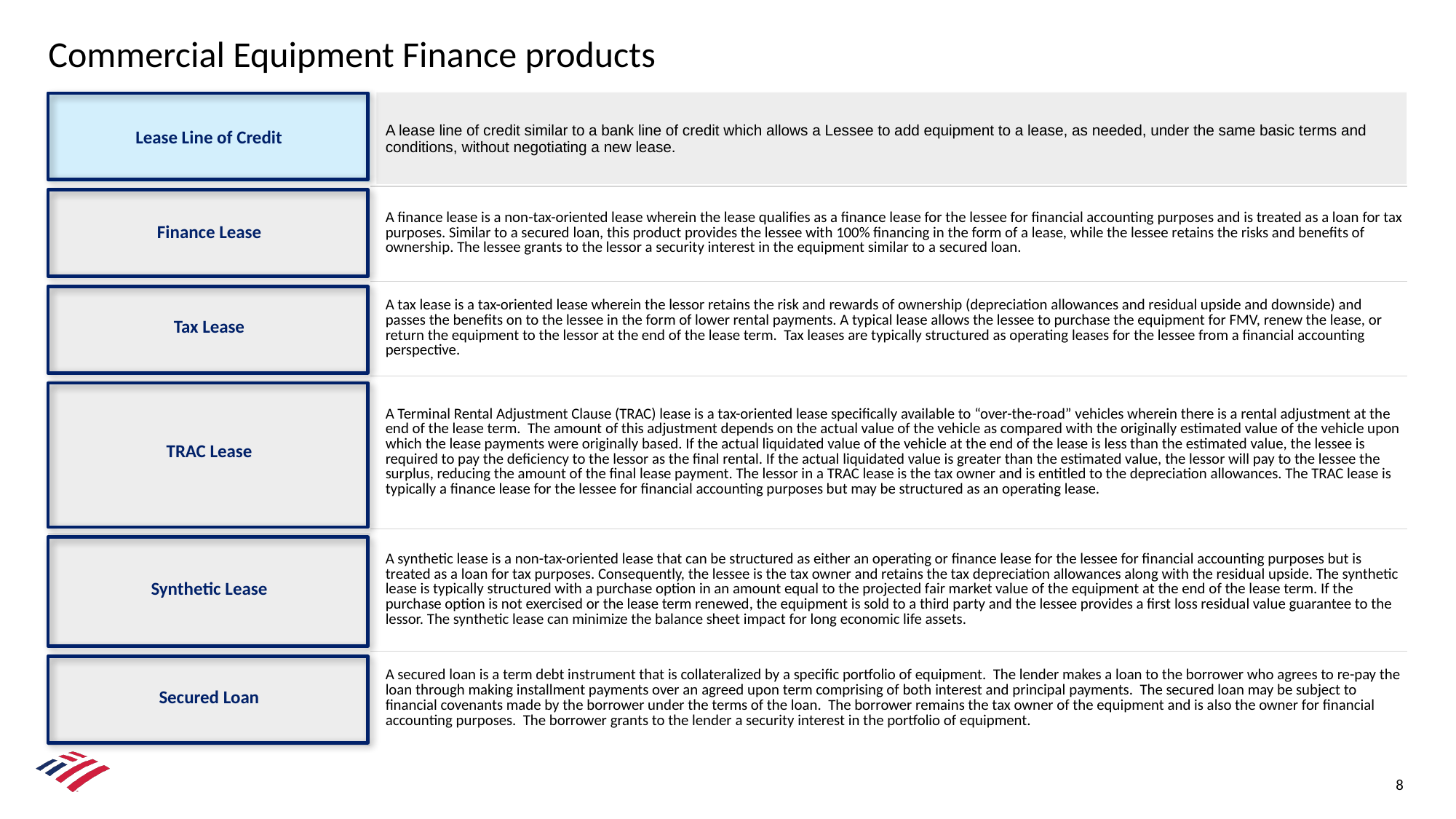

# Commercial Equipment Finance products
| Lease Line of Credit | A lease line of credit similar to a bank line of credit which allows a Lessee to add equipment to a lease, as needed, under the same basic terms and conditions, without negotiating a new lease. |
| --- | --- |
| Finance Lease | A finance lease is a non-tax-oriented lease wherein the lease qualifies as a finance lease for the lessee for financial accounting purposes and is treated as a loan for tax purposes. Similar to a secured loan, this product provides the lessee with 100% financing in the form of a lease, while the lessee retains the risks and benefits of ownership. The lessee grants to the lessor a security interest in the equipment similar to a secured loan. |
| Tax Lease | A tax lease is a tax-oriented lease wherein the lessor retains the risk and rewards of ownership (depreciation allowances and residual upside and downside) and passes the benefits on to the lessee in the form of lower rental payments. A typical lease allows the lessee to purchase the equipment for FMV, renew the lease, or return the equipment to the lessor at the end of the lease term. Tax leases are typically structured as operating leases for the lessee from a financial accounting perspective. |
| TRAC Lease | A Terminal Rental Adjustment Clause (TRAC) lease is a tax-oriented lease specifically available to “over-the-road” vehicles wherein there is a rental adjustment at the end of the lease term. The amount of this adjustment depends on the actual value of the vehicle as compared with the originally estimated value of the vehicle upon which the lease payments were originally based. If the actual liquidated value of the vehicle at the end of the lease is less than the estimated value, the lessee is required to pay the deficiency to the lessor as the final rental. If the actual liquidated value is greater than the estimated value, the lessor will pay to the lessee the surplus, reducing the amount of the final lease payment. The lessor in a TRAC lease is the tax owner and is entitled to the depreciation allowances. The TRAC lease is typically a finance lease for the lessee for financial accounting purposes but may be structured as an operating lease. |
| Synthetic Lease | A synthetic lease is a non-tax-oriented lease that can be structured as either an operating or finance lease for the lessee for financial accounting purposes but is treated as a loan for tax purposes. Consequently, the lessee is the tax owner and retains the tax depreciation allowances along with the residual upside. The synthetic lease is typically structured with a purchase option in an amount equal to the projected fair market value of the equipment at the end of the lease term. If the purchase option is not exercised or the lease term renewed, the equipment is sold to a third party and the lessee provides a first loss residual value guarantee to the lessor. The synthetic lease can minimize the balance sheet impact for long economic life assets. |
| Secured Loan | A secured loan is a term debt instrument that is collateralized by a specific portfolio of equipment. The lender makes a loan to the borrower who agrees to re-pay the loan through making installment payments over an agreed upon term comprising of both interest and principal payments. The secured loan may be subject to financial covenants made by the borrower under the terms of the loan. The borrower remains the tax owner of the equipment and is also the owner for financial accounting purposes. The borrower grants to the lender a security interest in the portfolio of equipment. |

8